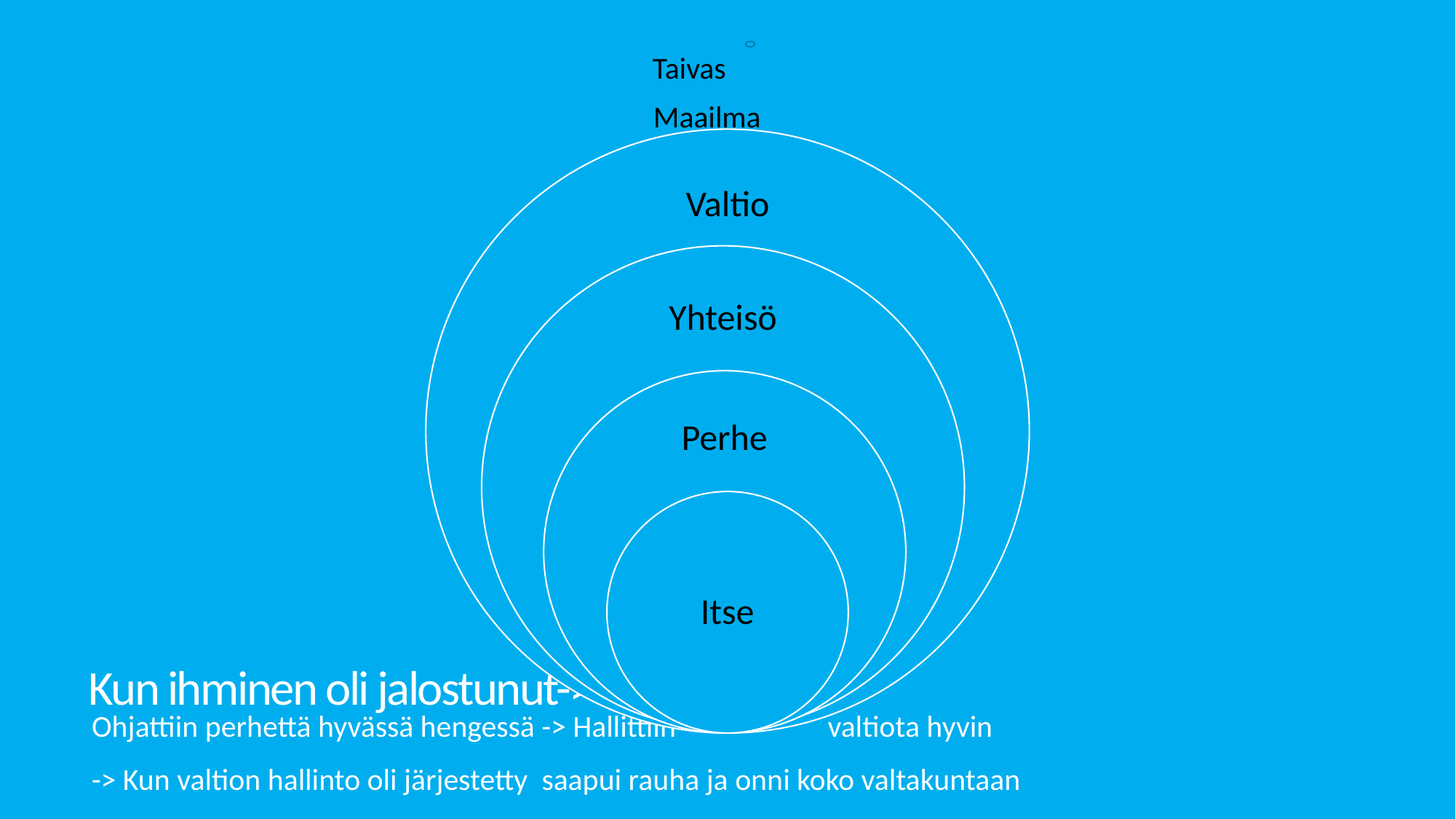

Taivas
Maailma
Valtio
Yhteisö
Perhe
Itse
# Kun ihminen oli jalostunut->
Ohjattiin perhettä hyvässä hengessä -> Hallittiin                      valtiota hyvin
-> Kun valtion hallinto oli järjestetty  saapui rauha ja onni koko valtakuntaan